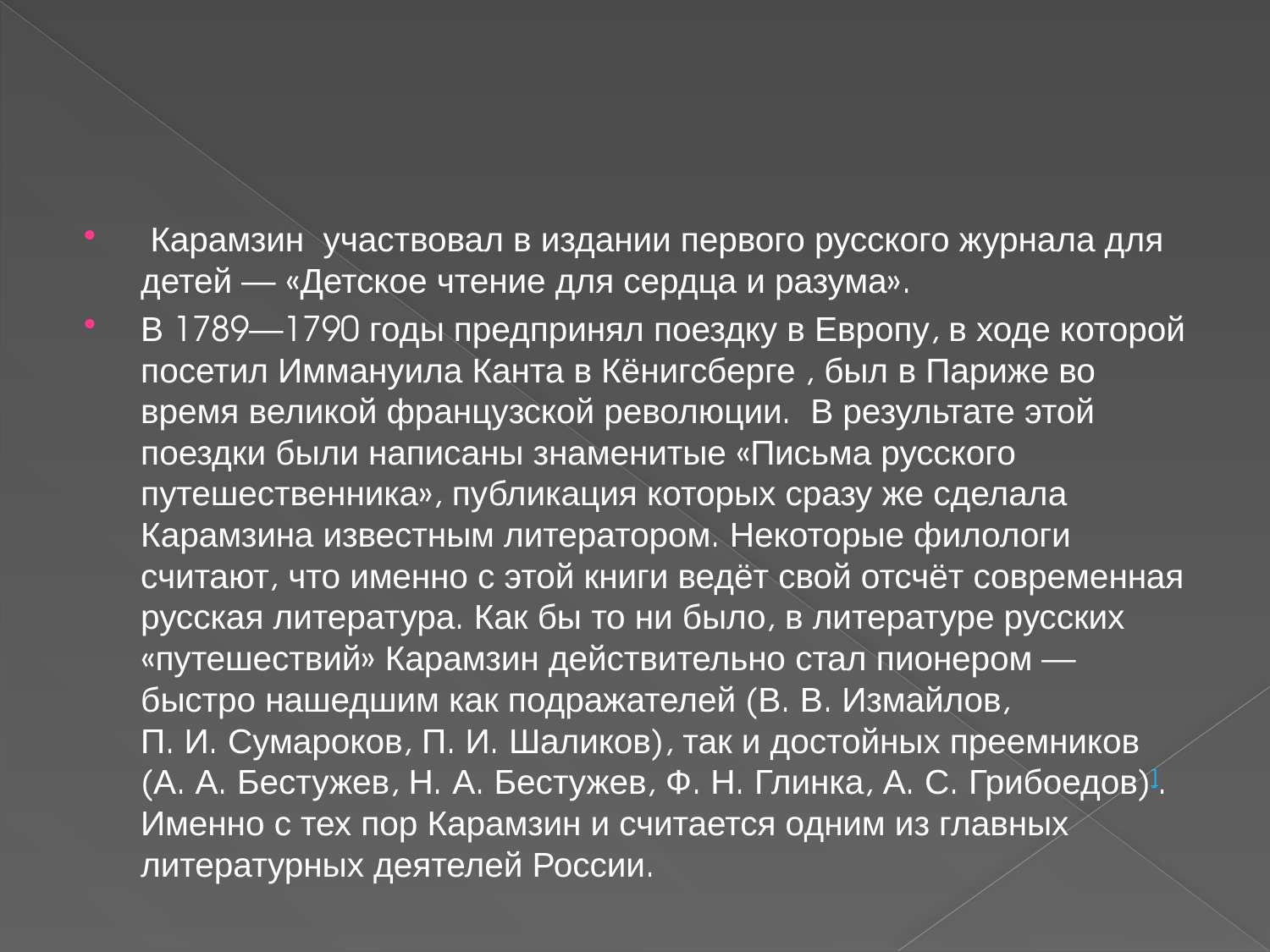

#
 Карамзин  участвовал в издании первого русского журнала для детей — «Детское чтение для сердца и разума».
В 1789—1790 годы предпринял поездку в Европу, в ходе которой посетил Иммануила Канта в Кёнигсберге , был в Париже во время великой французской революции.  В результате этой поездки были написаны знаменитые «Письма русского путешественника», публикация которых сразу же сделала Карамзина известным литератором. Некоторые филологи считают, что именно с этой книги ведёт свой отсчёт современная русская литература. Как бы то ни было, в литературе русских «путешествий» Карамзин действительно стал пионером — быстро нашедшим как подражателей (В. В. Измайлов, П. И. Сумароков, П. И. Шаликов), так и достойных преемников (А. А. Бестужев, Н. А. Бестужев, Ф. Н. Глинка, А. С. Грибоедов)]. Именно с тех пор Карамзин и считается одним из главных литературных деятелей России.